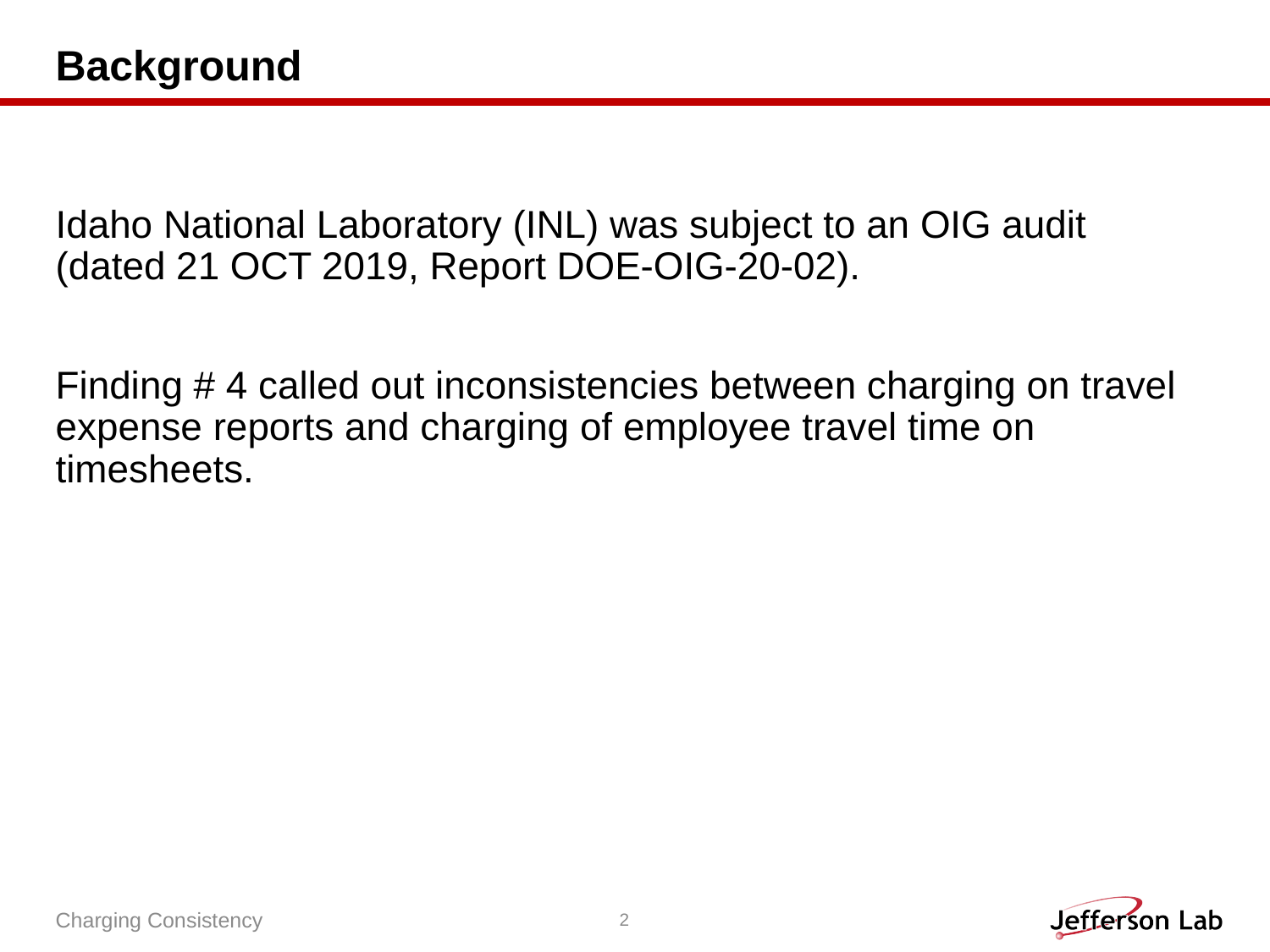

# Background

Idaho National Laboratory (INL) was subject to an OIG audit (dated 21 OCT 2019, Report DOE-OIG-20-02).

Finding # 4 called out inconsistencies between charging on travel expense reports and charging of employee travel time on timesheets.
Charging Consistency
2